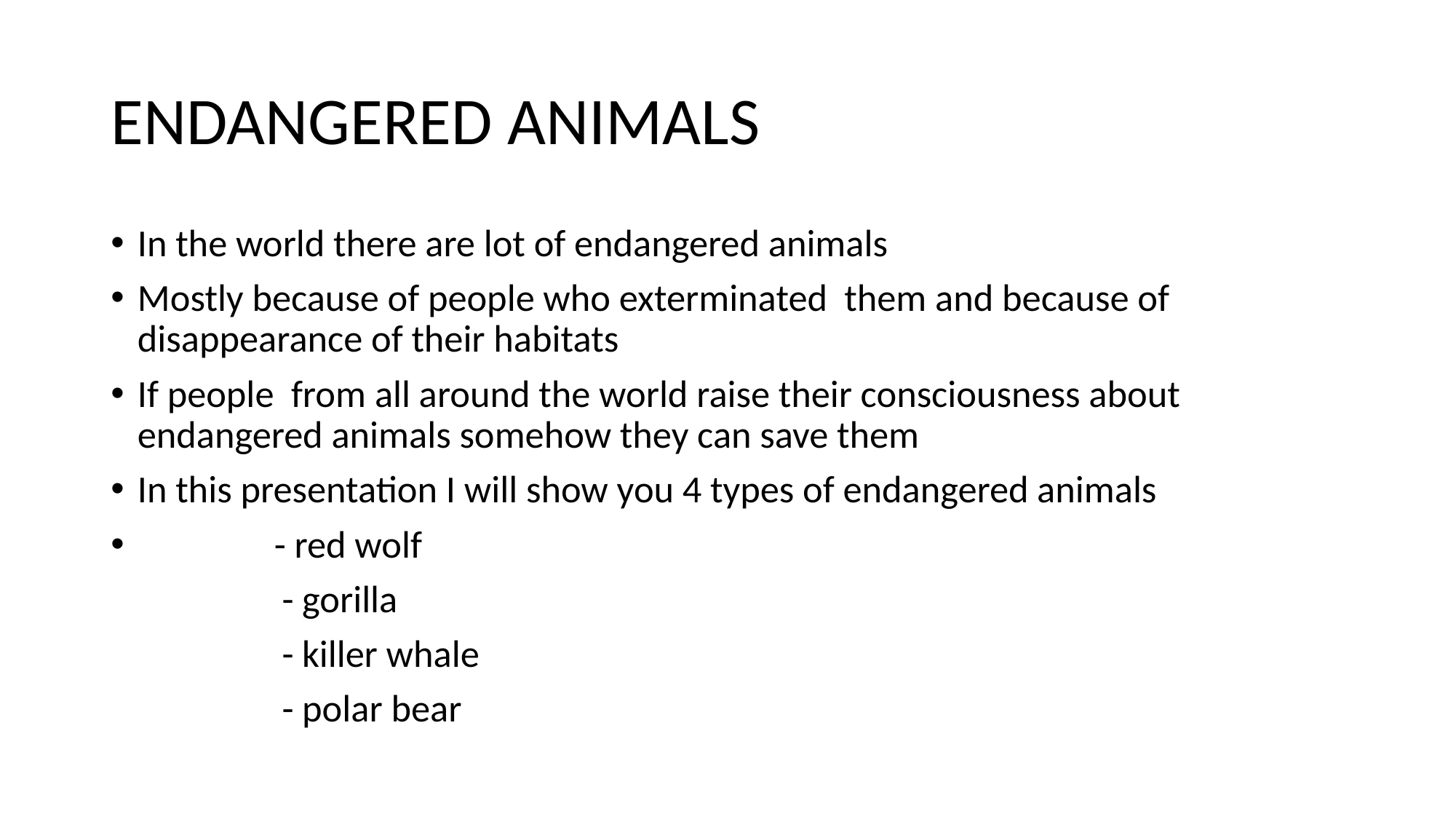

# ENDANGERED ANIMALS
In the world there are lot of endangered animals
Mostly because of people who exterminated  them and because of  disappearance of their habitats
If people  from all around the world raise their consciousness about  endangered animals somehow they can save them
In this presentation I will show you 4 types of endangered animals
                - red wolf
                    - gorilla
                    - killer whale
                    - polar bear